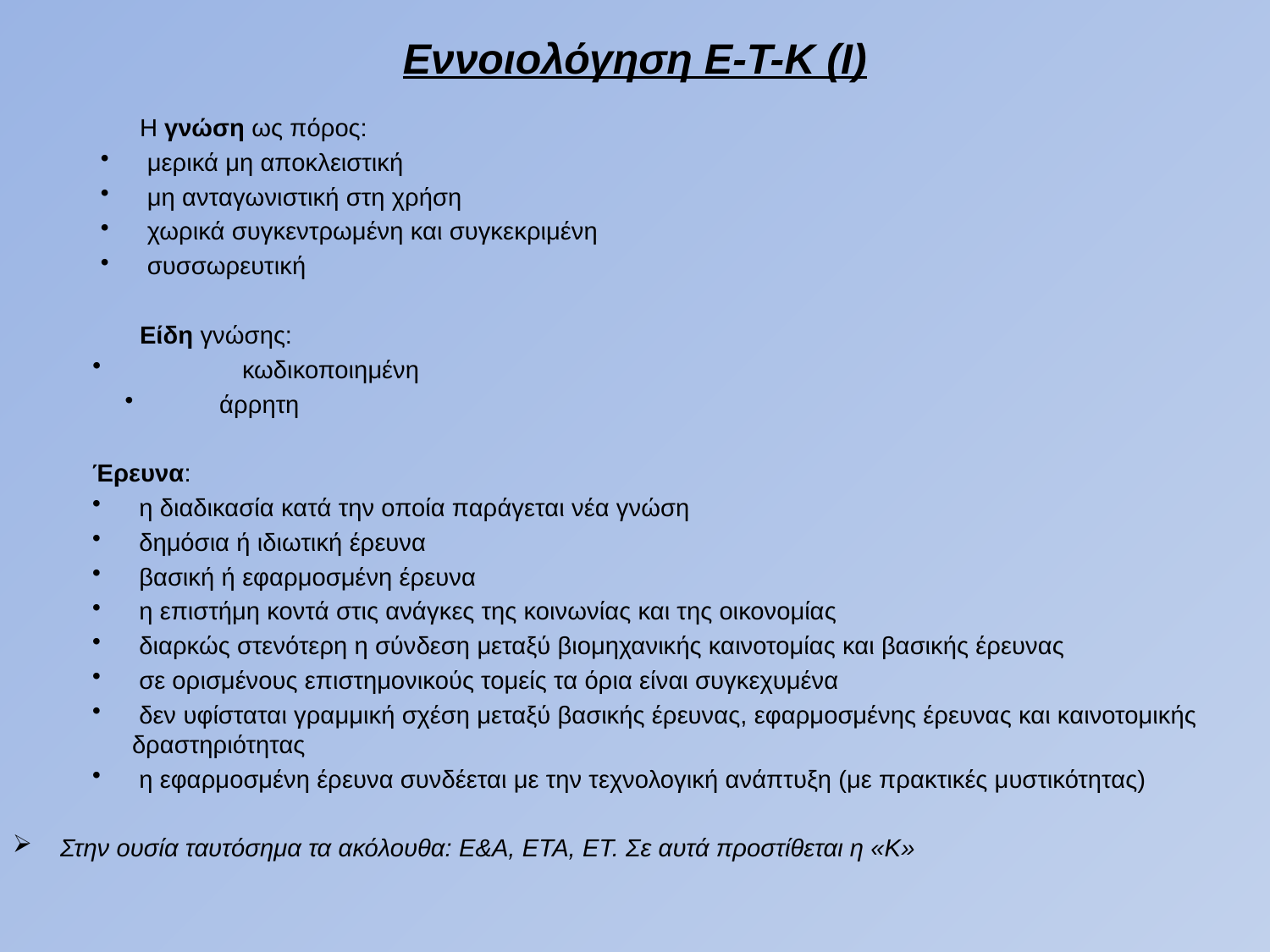

Εννοιολόγηση Ε-Τ-Κ (Ι)

	Η γνώση ως πόρος:
 μερικά μη αποκλειστική
 μη ανταγωνιστική στη χρήση
 χωρικά συγκεντρωμένη και συγκεκριμένη
 συσσωρευτική

	Είδη γνώσης:
 	κωδικοποιημένη
 	άρρητη

Έρευνα:
 η διαδικασία κατά την οποία παράγεται νέα γνώση
 δημόσια ή ιδιωτική έρευνα
 βασική ή εφαρμοσμένη έρευνα
 η επιστήμη κοντά στις ανάγκες της κοινωνίας και της οικονομίας
 διαρκώς στενότερη η σύνδεση μεταξύ βιομηχανικής καινοτομίας και βασικής έρευνας
 σε ορισμένους επιστημονικούς τομείς τα όρια είναι συγκεχυμένα
 δεν υφίσταται γραμμική σχέση μεταξύ βασικής έρευνας, εφαρμοσμένης έρευνας και καινοτομικής δραστηριότητας
 η εφαρμοσμένη έρευνα συνδέεται με την τεχνολογική ανάπτυξη (με πρακτικές μυστικότητας)

Στην ουσία ταυτόσημα τα ακόλουθα: Ε&Α, ΕΤΑ, ΕΤ. Σε αυτά προστίθεται η «Κ»